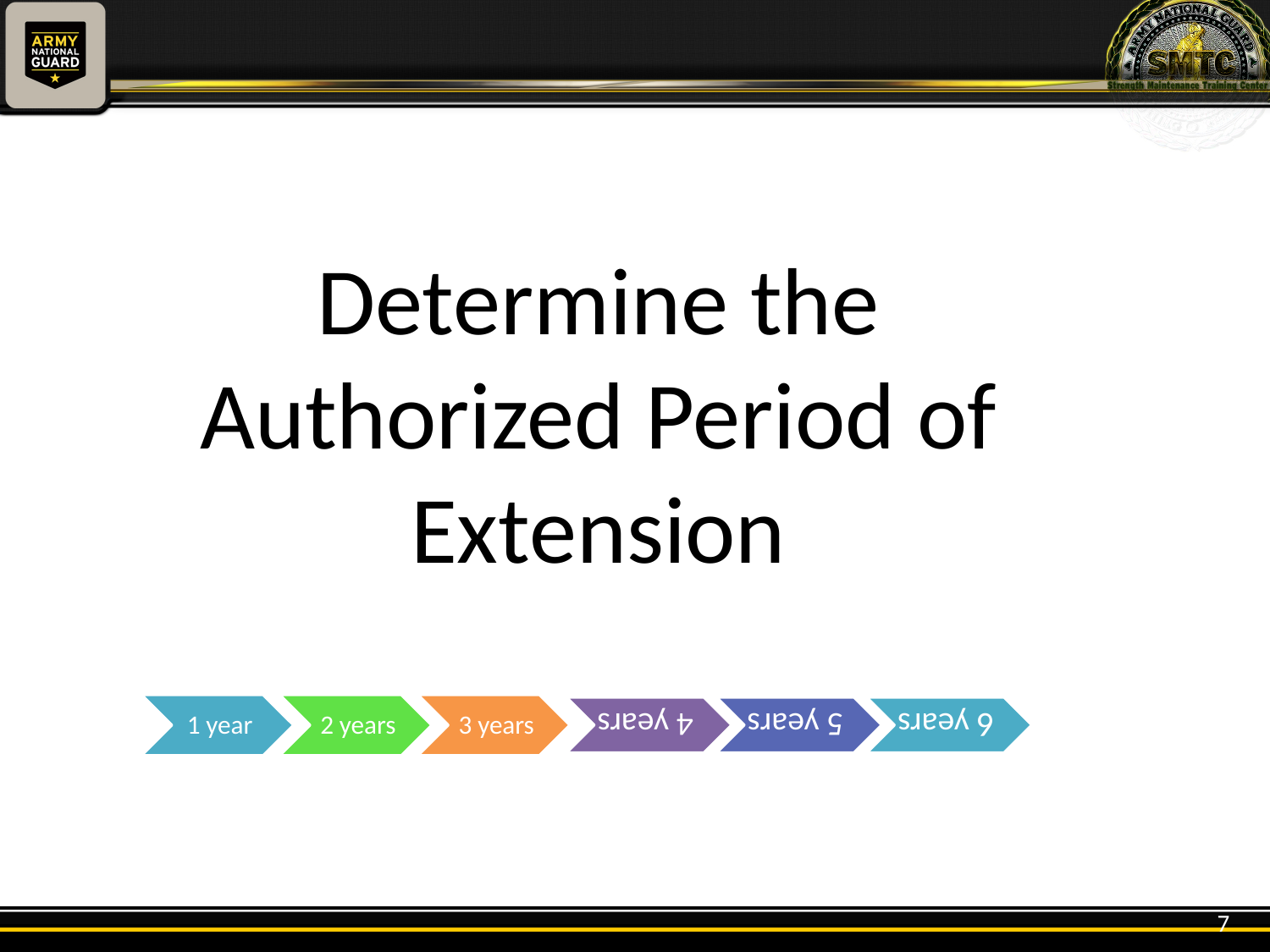

Determine the Authorized Period of Extension
1 year
2 years
3 years
4 years
5 years
6 years
7